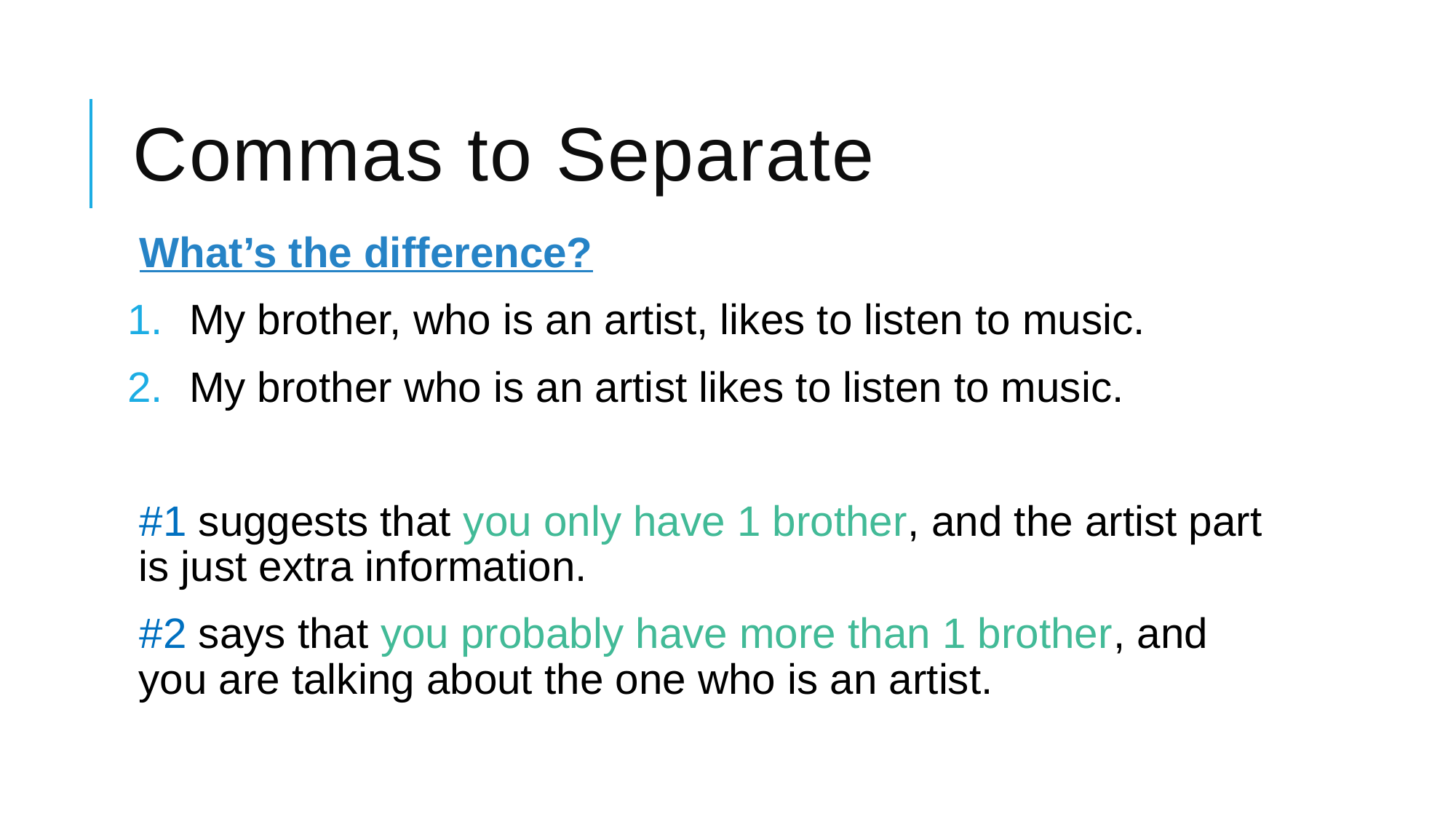

# Commas to Separate
What’s the difference?
My brother, who is an artist, likes to listen to music.
My brother who is an artist likes to listen to music.

#1 suggests that you only have 1 brother, and the artist part is just extra information.
#2 says that you probably have more than 1 brother, and you are talking about the one who is an artist.